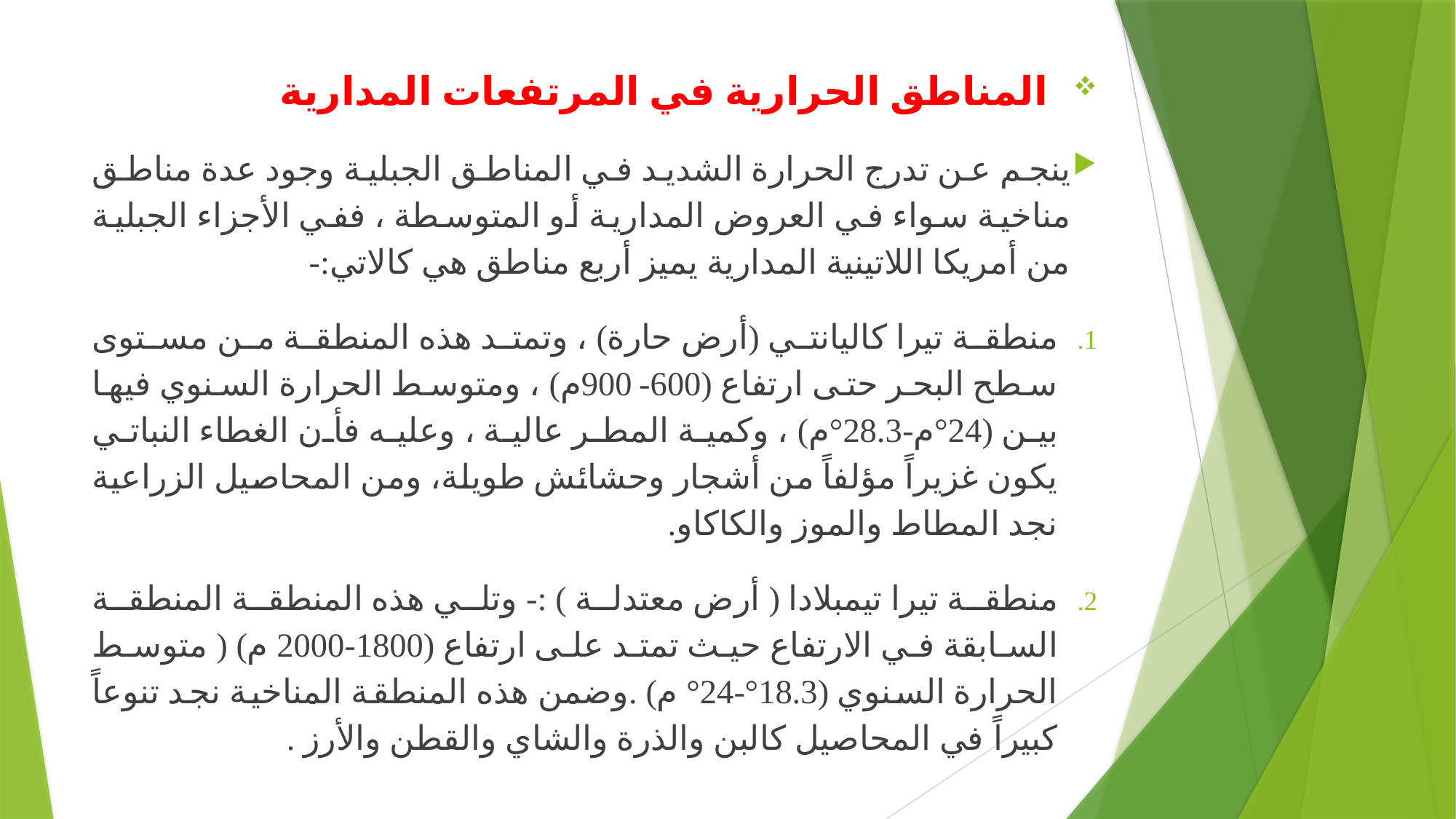

المناطق الحرارية في المرتفعات المدارية
ينجم عن تدرج الحرارة الشديد في المناطق الجبلية وجود عدة مناطق مناخية سواء في العروض المدارية أو المتوسطة ، ففي الأجزاء الجبلية من أمريكا اللاتينية المدارية يميز أربع مناطق هي كالاتي:-
منطقة تيرا كاليانتي (أرض حارة) ، وتمتد هذه المنطقة من مستوى سطح البحر حتى ارتفاع (600-900م) ، ومتوسط الحرارة السنوي فيها بين (24°م-28.3°م) ، وكمية المطر عالية ، وعليه فأن الغطاء النباتي يكون غزيراً مؤلفاً من أشجار وحشائش طويلة، ومن المحاصيل الزراعية نجد المطاط والموز والكاكاو.
منطقة تيرا تيمبلادا ( أرض معتدلة ) :- وتلي هذه المنطقة المنطقة السابقة في الارتفاع حيث تمتد على ارتفاع (1800-2000 م) ( متوسط الحرارة السنوي (18.3°-24° م) .وضمن هذه المنطقة المناخية نجد تنوعاً كبيراً في المحاصيل كالبن والذرة والشاي والقطن والأرز .